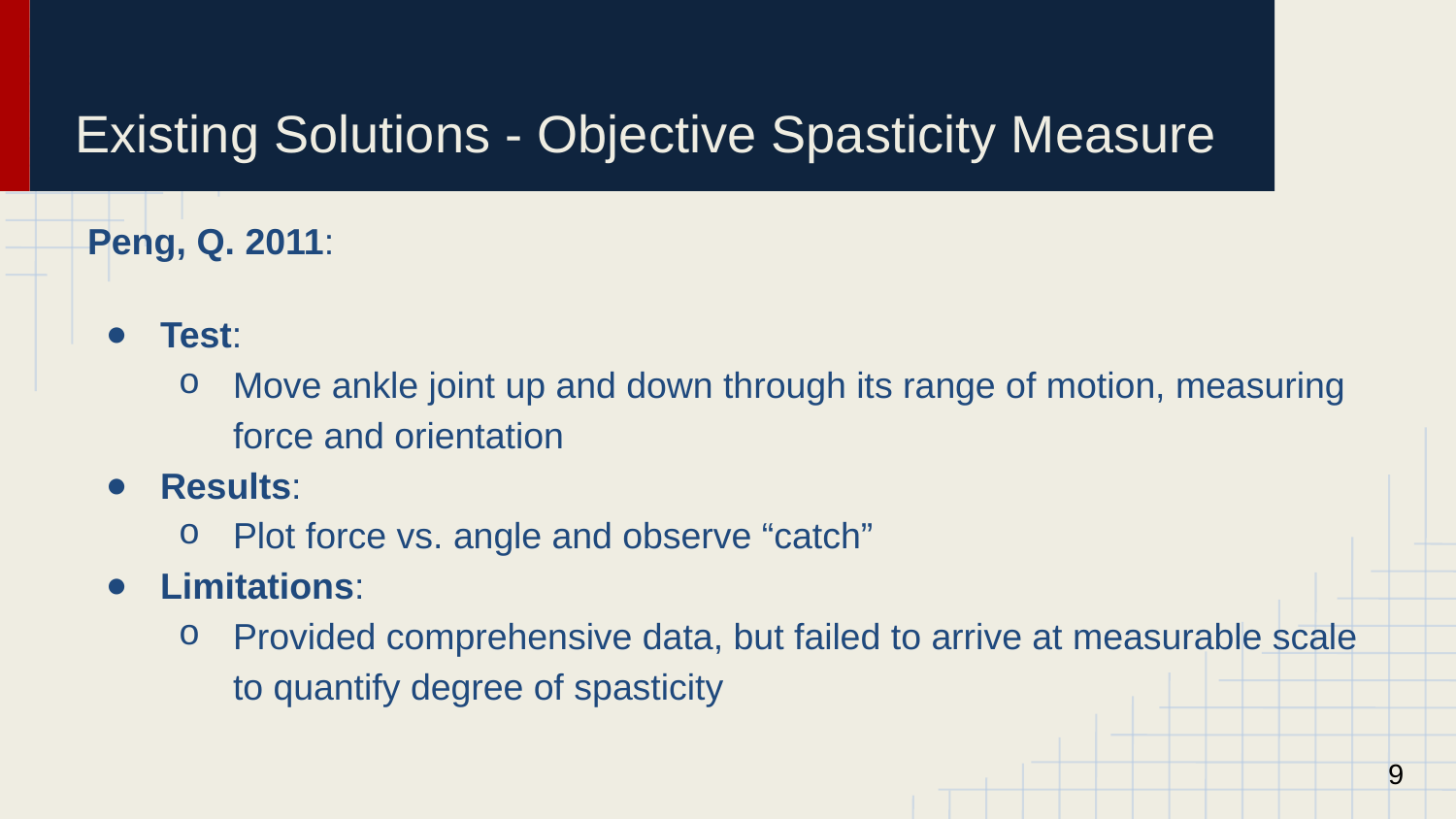

# Existing Solutions - Objective Spasticity Measure
Peng, Q. 2011:

Test:
Move ankle joint up and down through its range of motion, measuring force and orientation
Results:
Plot force vs. angle and observe “catch”
Limitations:
Provided comprehensive data, but failed to arrive at measurable scale to quantify degree of spasticity

9